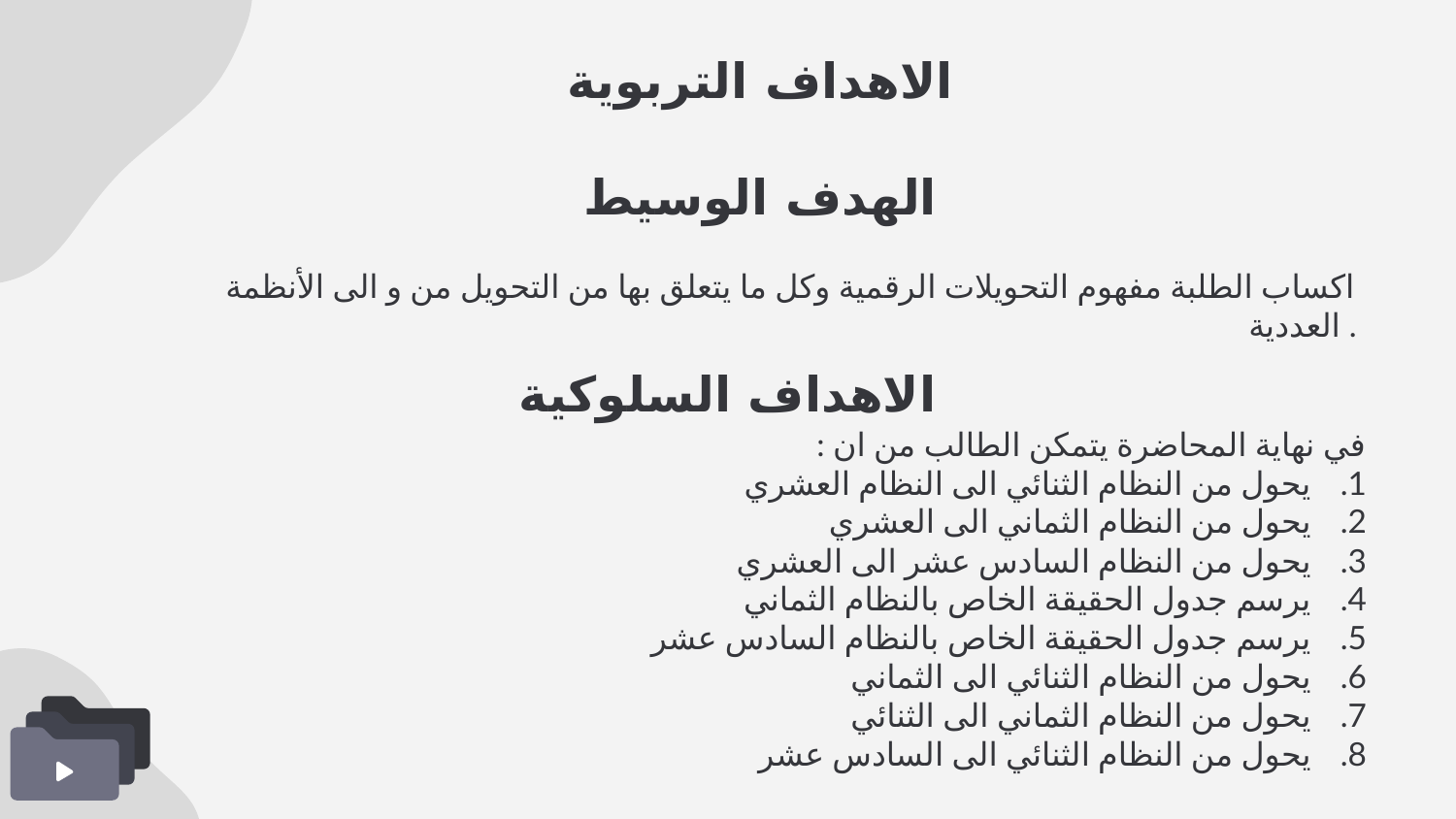

# الاهداف التربوية الهدف الوسيط
اكساب الطلبة مفهوم التحويلات الرقمية وكل ما يتعلق بها من التحويل من و الى الأنظمة العددية .
الاهداف السلوكية
في نهاية المحاضرة يتمكن الطالب من ان :
يحول من النظام الثنائي الى النظام العشري
يحول من النظام الثماني الى العشري
يحول من النظام السادس عشر الى العشري
يرسم جدول الحقيقة الخاص بالنظام الثماني
يرسم جدول الحقيقة الخاص بالنظام السادس عشر
يحول من النظام الثنائي الى الثماني
يحول من النظام الثماني الى الثنائي
يحول من النظام الثنائي الى السادس عشر